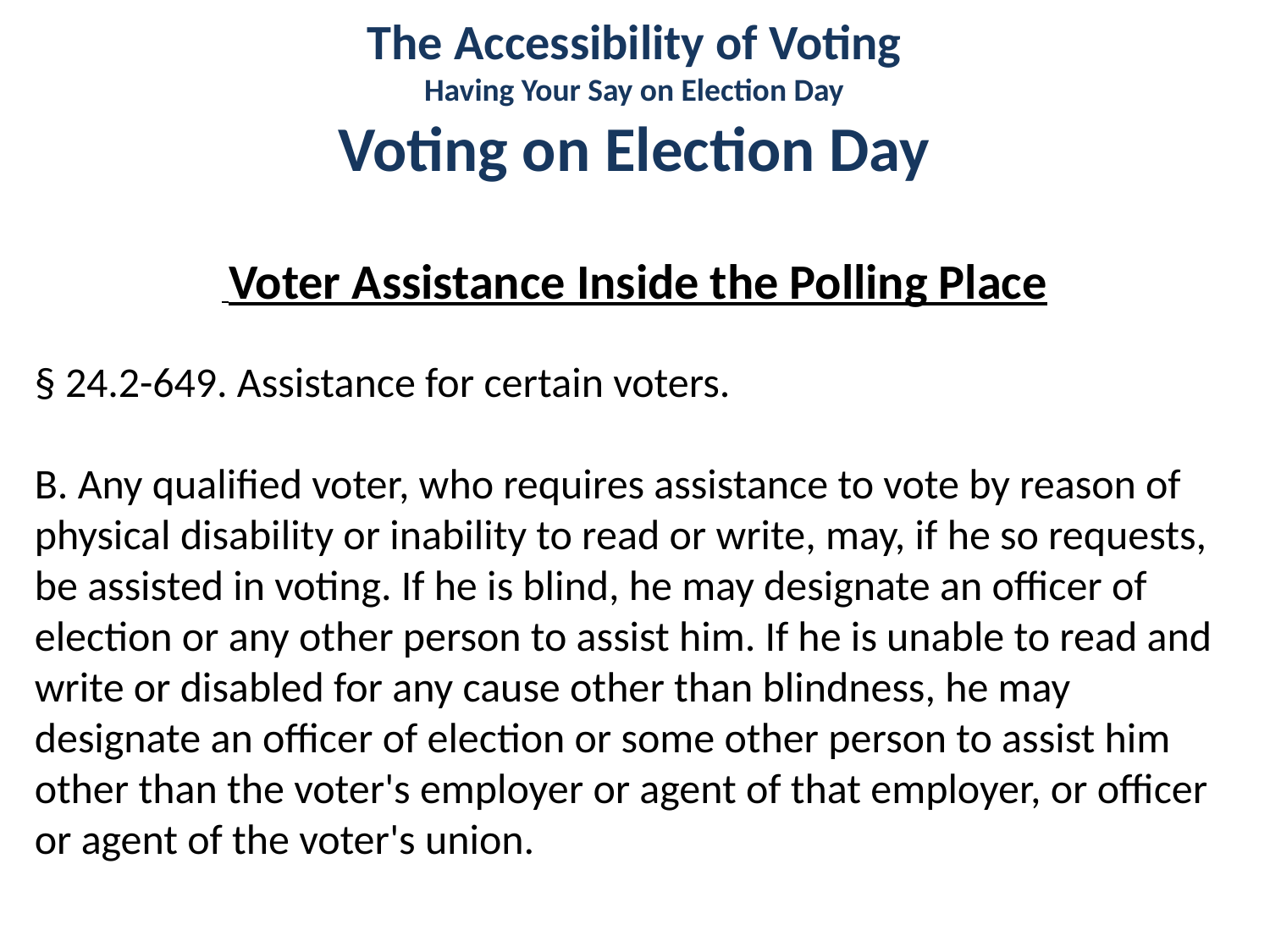

The Accessibility of Voting
Having Your Say on Election Day
Voting on Election Day
 Voter Assistance Inside the Polling Place

§ 24.2-649. Assistance for certain voters.

B. Any qualified voter, who requires assistance to vote by reason of physical disability or inability to read or write, may, if he so requests, be assisted in voting. If he is blind, he may designate an officer of election or any other person to assist him. If he is unable to read and write or disabled for any cause other than blindness, he may designate an officer of election or some other person to assist him other than the voter's employer or agent of that employer, or officer or agent of the voter's union.